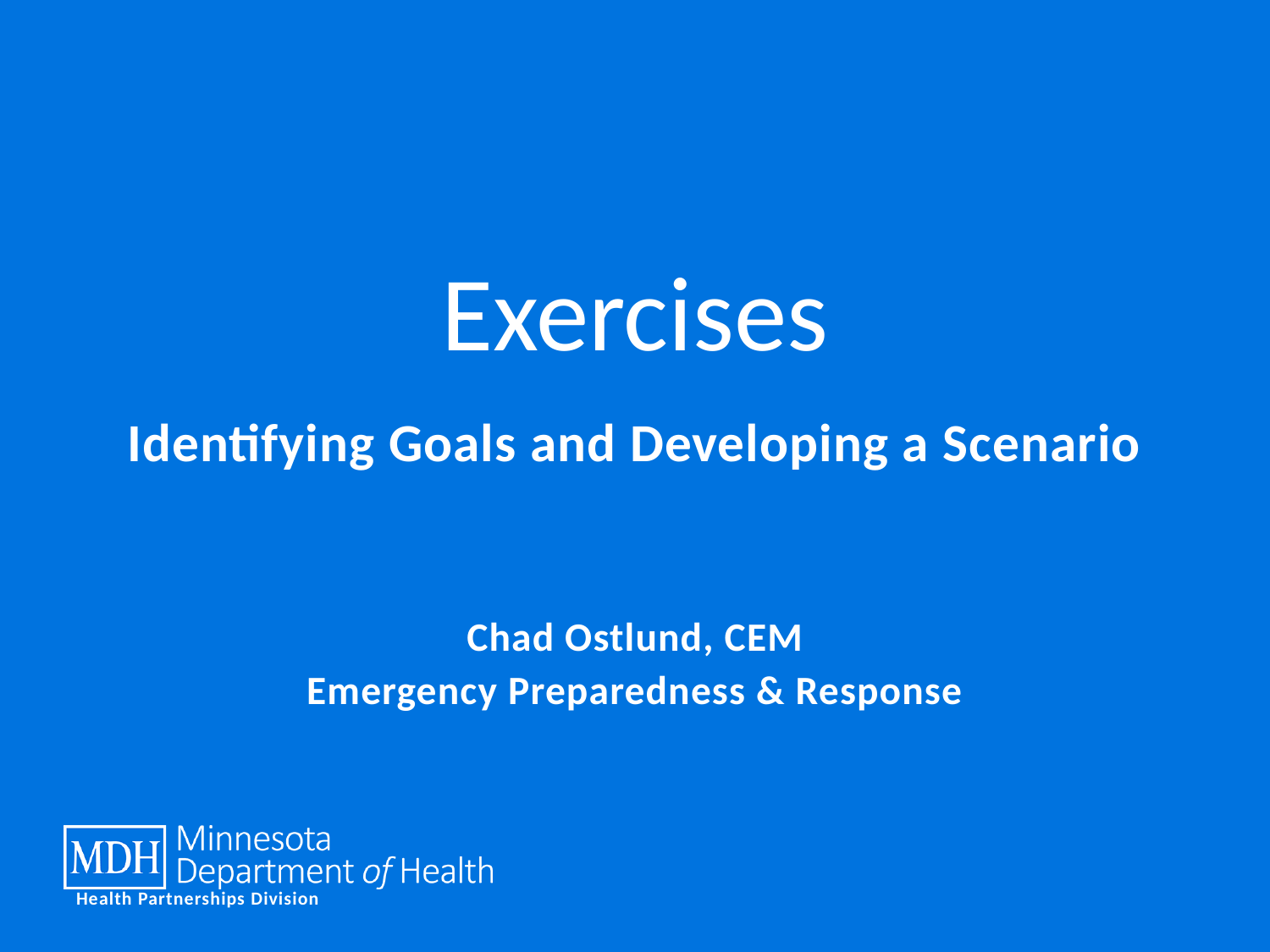

# Exercises
Identifying Goals and Developing a Scenario

Chad Ostlund, CEM
Emergency Preparedness & Response

Health Partnerships Division